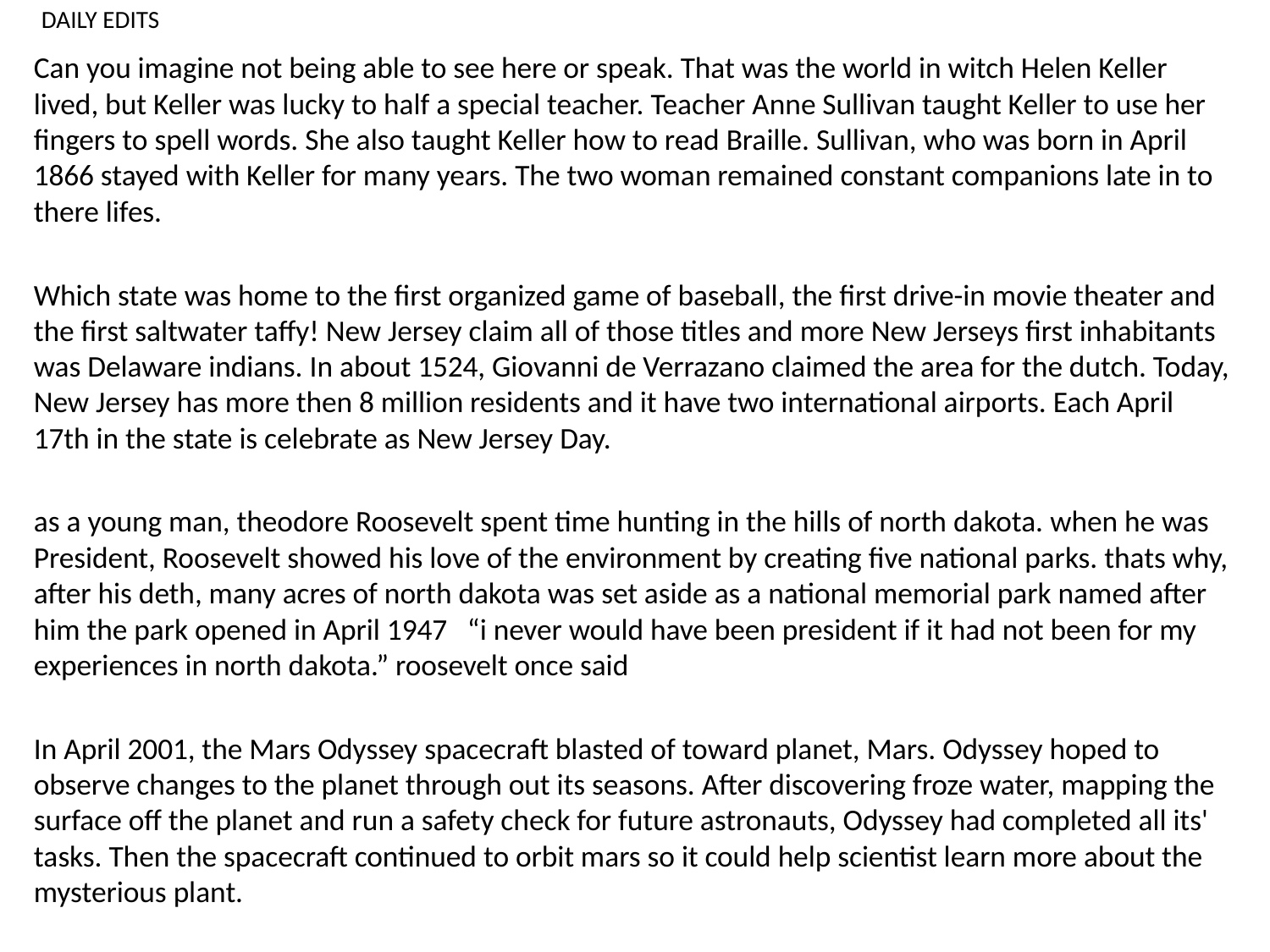

# DAILY EDITS
Can you imagine not being able to see here or speak. That was the world in witch Helen Keller lived, but Keller was lucky to half a special teacher. Teacher Anne Sullivan taught Keller to use her fingers to spell words. She also taught Keller how to read Braille. Sullivan, who was born in April 1866 stayed with Keller for many years. The two woman remained constant companions late in to there lifes.

Which state was home to the first organized game of baseball, the first drive-in movie theater and the first saltwater taffy! New Jersey claim all of those titles and more New Jerseys first inhabitants was Delaware indians. In about 1524, Giovanni de Verrazano claimed the area for the dutch. Today, New Jersey has more then 8 million residents and it have two international airports. Each April 17th in the state is celebrate as New Jersey Day.

as a young man, theodore Roosevelt spent time hunting in the hills of north dakota. when he was President, Roosevelt showed his love of the environment by creating five national parks. thats why, after his deth, many acres of north dakota was set aside as a national memorial park named after him the park opened in April 1947   “i never would have been president if it had not been for my experiences in north dakota.” roosevelt once said

In April 2001, the Mars Odyssey spacecraft blasted of toward planet, Mars. Odyssey hoped to observe changes to the planet through out its seasons. After discovering froze water, mapping the surface off the planet and run a safety check for future astronauts, Odyssey had completed all its' tasks. Then the spacecraft continued to orbit mars so it could help scientist learn more about the mysterious plant.